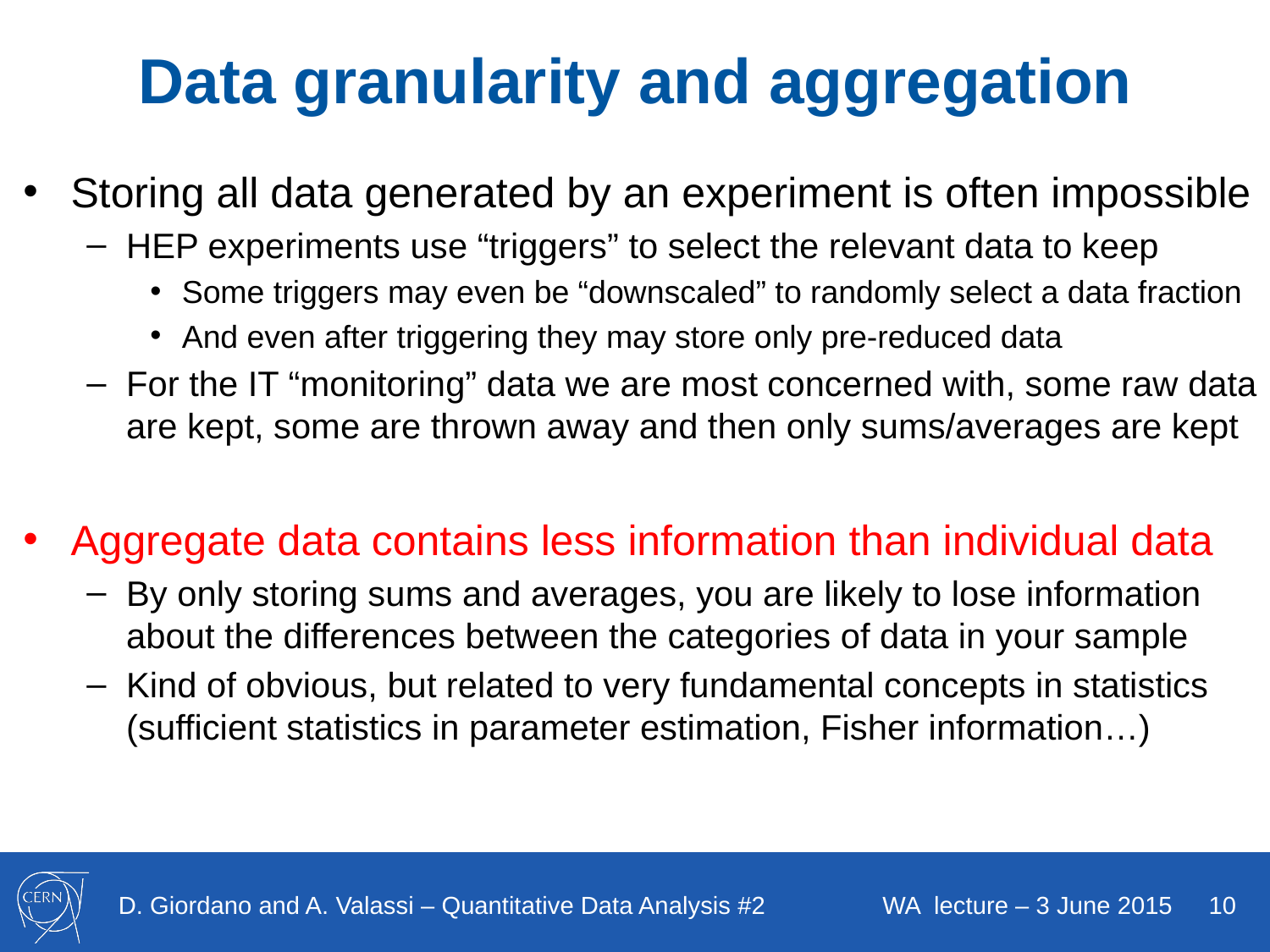

# Data granularity and aggregation
Storing all data generated by an experiment is often impossible
HEP experiments use “triggers” to select the relevant data to keep
Some triggers may even be “downscaled” to randomly select a data fraction
And even after triggering they may store only pre-reduced data
For the IT “monitoring” data we are most concerned with, some raw data are kept, some are thrown away and then only sums/averages are kept

Aggregate data contains less information than individual data
By only storing sums and averages, you are likely to lose information about the differences between the categories of data in your sample
Kind of obvious, but related to very fundamental concepts in statistics (sufficient statistics in parameter estimation, Fisher information…)